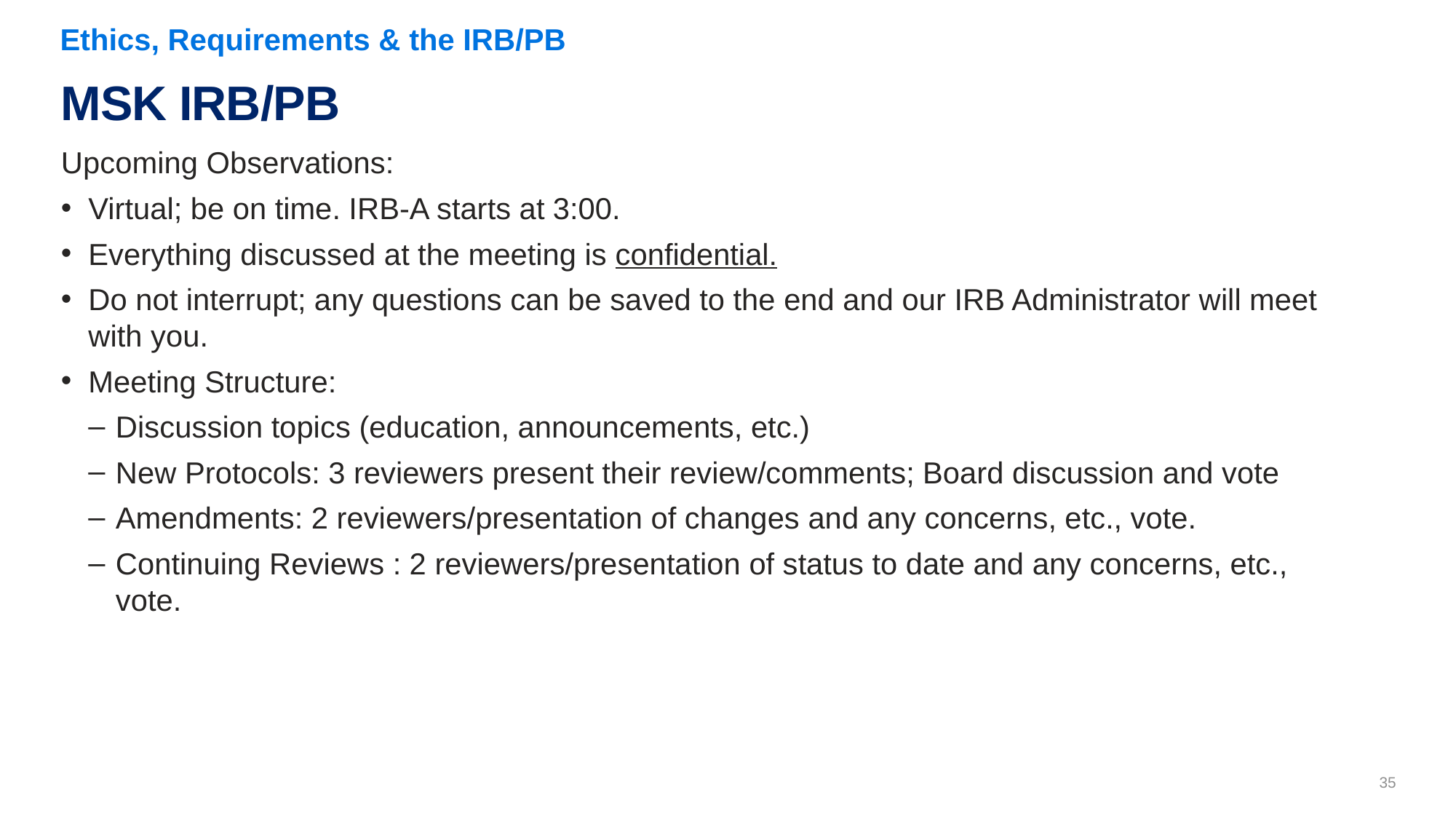

Ethics, Requirements & the IRB/PB
# MSK IRB/PB
Upcoming Observations:
Virtual; be on time. IRB-A starts at 3:00.
Everything discussed at the meeting is confidential.
Do not interrupt; any questions can be saved to the end and our IRB Administrator will meet with you.
Meeting Structure:
Discussion topics (education, announcements, etc.)
New Protocols: 3 reviewers present their review/comments; Board discussion and vote
Amendments: 2 reviewers/presentation of changes and any concerns, etc., vote.
Continuing Reviews : 2 reviewers/presentation of status to date and any concerns, etc., vote.

35